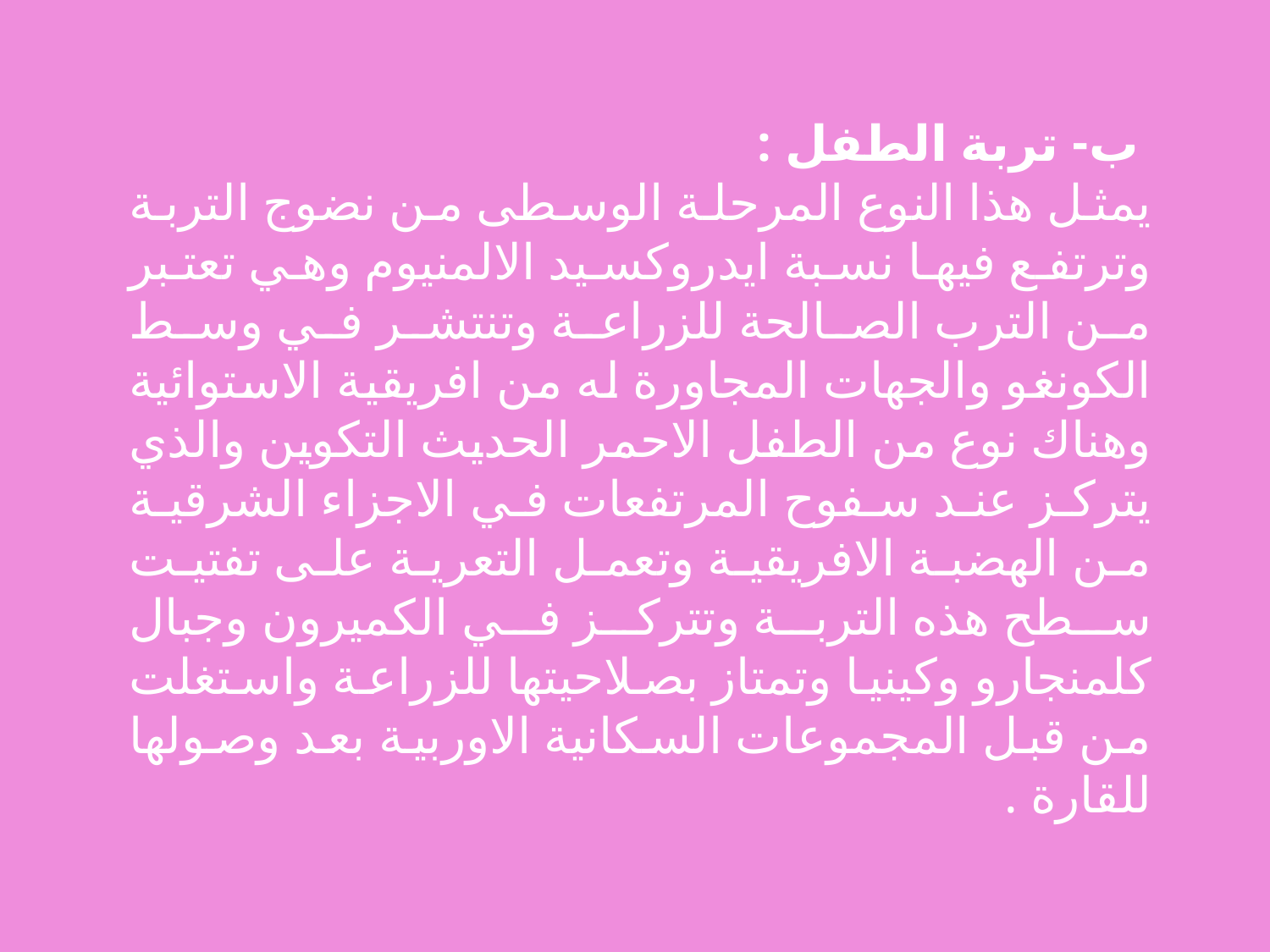

ب- تربة الطفل :
يمثل هذا النوع المرحلة الوسطى من نضوج التربة وترتفع فيها نسبة ايدروكسيد الالمنيوم وهي تعتبر من الترب الصالحة للزراعة وتنتشر في وسط الكونغو والجهات المجاورة له من افريقية الاستوائية وهناك نوع من الطفل الاحمر الحديث التكوين والذي يتركز عند سفوح المرتفعات في الاجزاء الشرقية من الهضبة الافريقية وتعمل التعرية على تفتيت سطح هذه التربة وتتركز في الكميرون وجبال كلمنجارو وكينيا وتمتاز بصلاحيتها للزراعة واستغلت من قبل المجموعات السكانية الاوربية بعد وصولها للقارة .